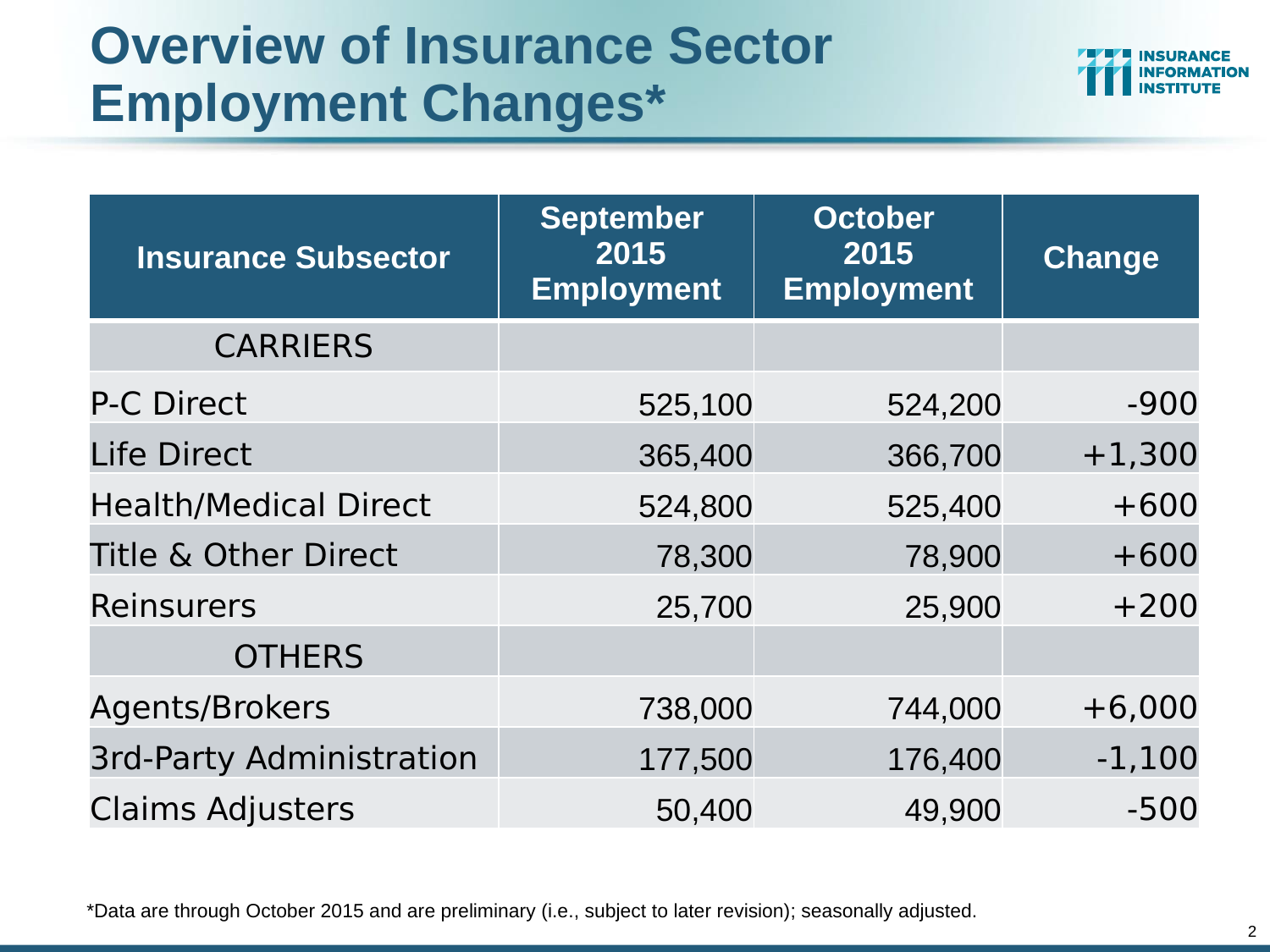

Overview of Insurance Sector Employment Changes*
| Insurance Subsector | September 2015 Employment | October 2015 Employment | Change |
| --- | --- | --- | --- |
| CARRIERS |  |  |  |
| P-C Direct | 525,100 | 524,200 | -900 |
| Life Direct | 365,400 | 366,700 | +1,300 |
| Health/Medical Direct | 524,800 | 525,400 | +600 |
| Title & Other Direct | 78,300 | 78,900 | +600 |
| Reinsurers | 25,700 | 25,900 | +200 |
| OTHERS |  |  |  |
| Agents/Brokers | 738,000 | 744,000 | +6,000 |
| 3rd-Party Administration | 177,500 | 176,400 | -1,100 |
| Claims Adjusters | 50,400 | 49,900 | -500 |
*Data are through October 2015 and are preliminary (i.e., subject to later revision); seasonally adjusted.
2